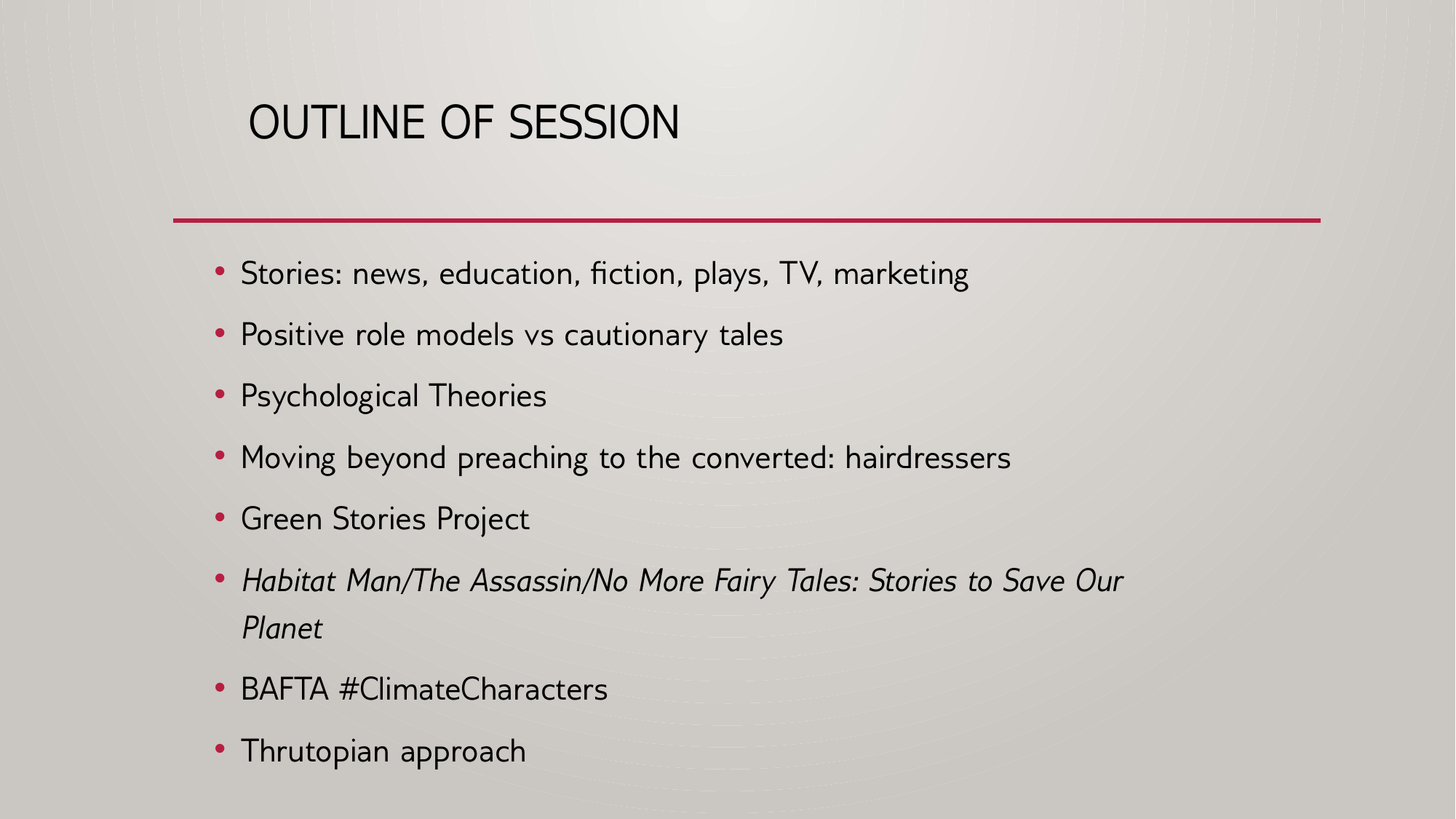

# Outline of session
Stories: news, education, fiction, plays, TV, marketing
Positive role models vs cautionary tales
Psychological Theories
Moving beyond preaching to the converted: hairdressers
Green Stories Project
Habitat Man/The Assassin/No More Fairy Tales: Stories to Save Our Planet
BAFTA #ClimateCharacters
Thrutopian approach